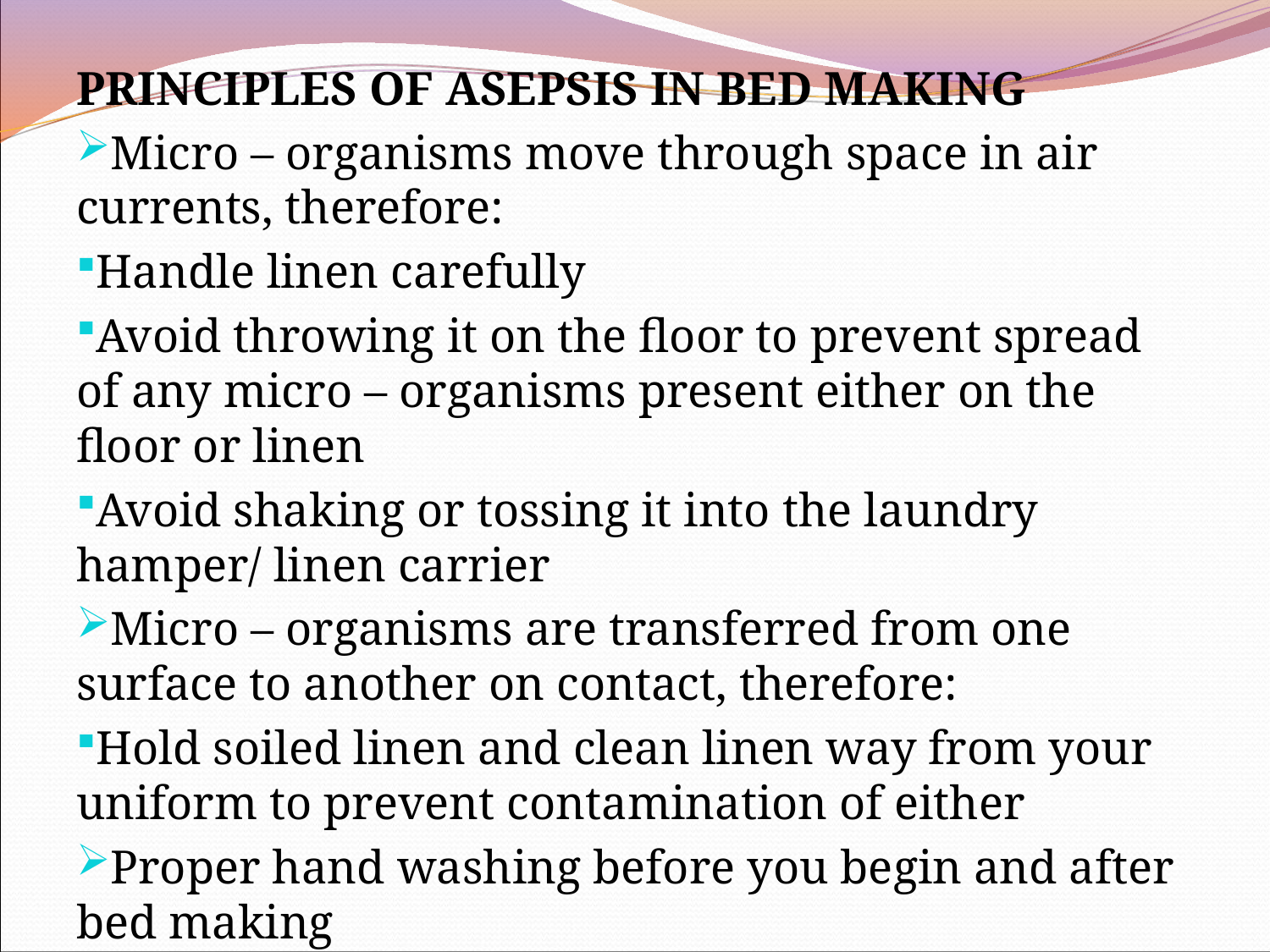

PRINCIPLES OF ASEPSIS IN BED MAKING
Micro – organisms move through space in air currents, therefore:
Handle linen carefully
Avoid throwing it on the floor to prevent spread of any micro – organisms present either on the floor or linen
Avoid shaking or tossing it into the laundry hamper/ linen carrier
Micro – organisms are transferred from one surface to another on contact, therefore:
Hold soiled linen and clean linen way from your uniform to prevent contamination of either
Proper hand washing before you begin and after bed making